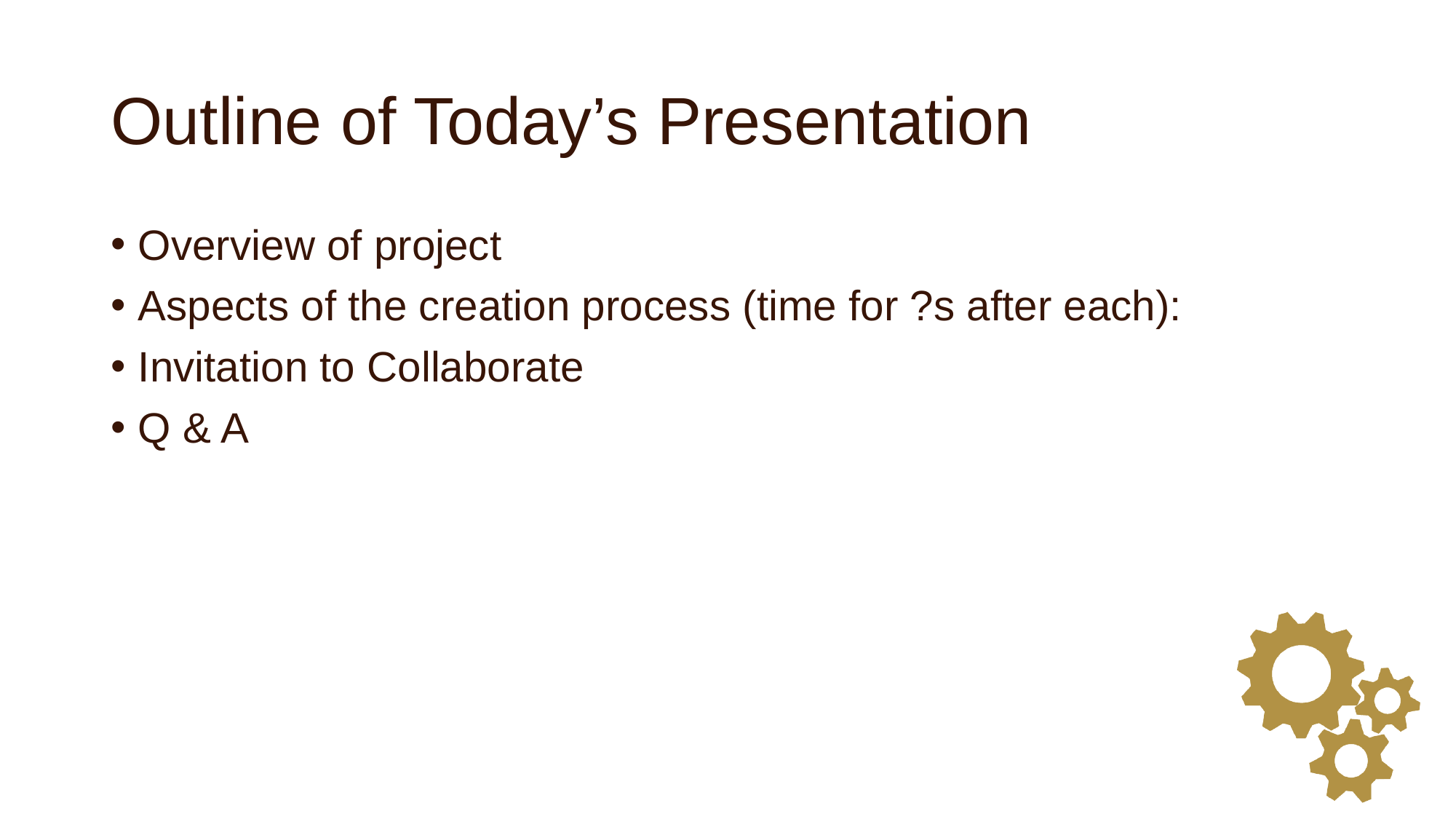

# Outline of Today’s Presentation
Overview of project
Aspects of the creation process (time for ?s after each):
Invitation to Collaborate
Q & A